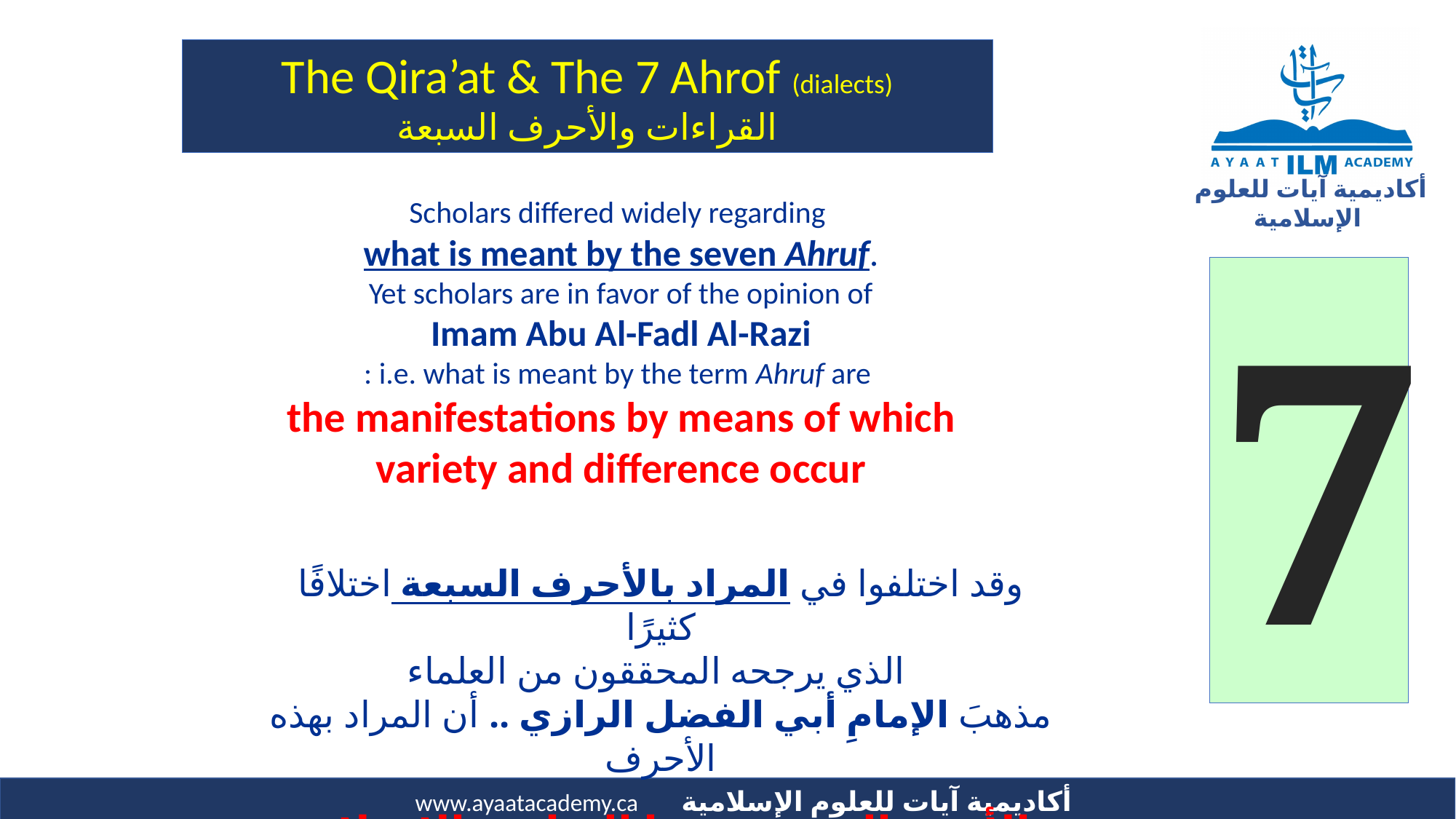

The Qira’at & The 7 Ahrof (dialects)
القراءات والأحرف السبعة
Scholars differed widely regarding
what is meant by the seven Ahruf.
 Yet scholars are in favor of the opinion of
Imam Abu Al-Fadl Al-Razi
: i.e. what is meant by the term Ahruf are
the manifestations by means of which
variety and difference occur
7
وقد اختلفوا في المراد بالأحرف السبعة اختلافًا كثيرًا
الذي يرجحه المحققون من العلماء
مذهبَ الإمامِ أبي الفضل الرازي .. أن المراد بهذه الأحرف
الأوجه التي يقع بها التغاير والاختلاف